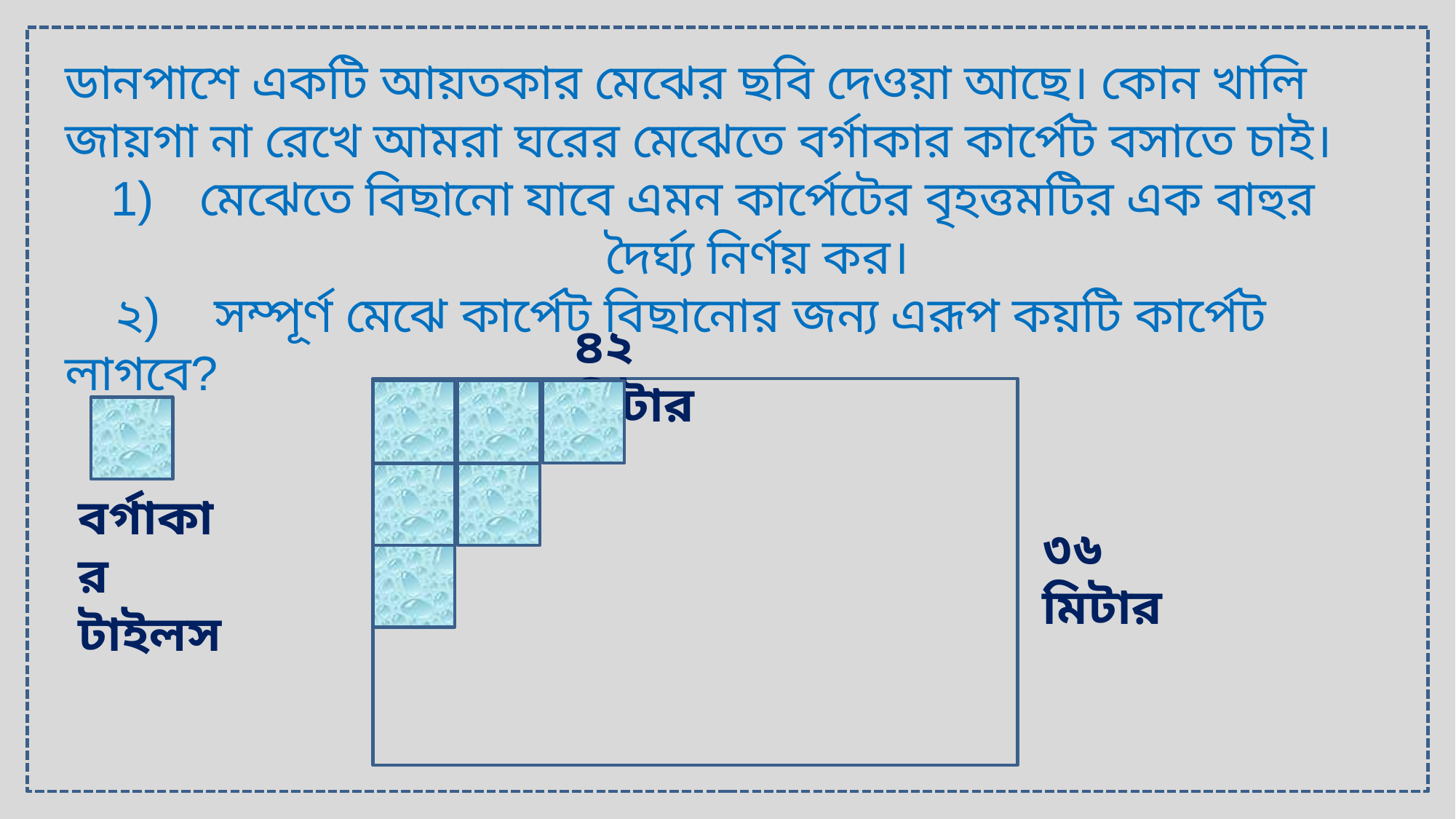

ডানপাশে একটি আয়তকার মেঝের ছবি দেওয়া আছে। কোন খালি জায়গা না রেখে আমরা ঘরের মেঝেতে বর্গাকার কার্পেট বসাতে চাই।
মেঝেতে বিছানো যাবে এমন কার্পেটের বৃহত্তমটির এক বাহুর দৈর্ঘ্য নির্ণয় কর।
    ২)    সম্পূর্ণ মেঝে কার্পেট বিছানোর জন্য এরূপ কয়টি কার্পেট লাগবে?
৪২ মিটার

বর্গাকার টাইলস
৩৬ মিটার